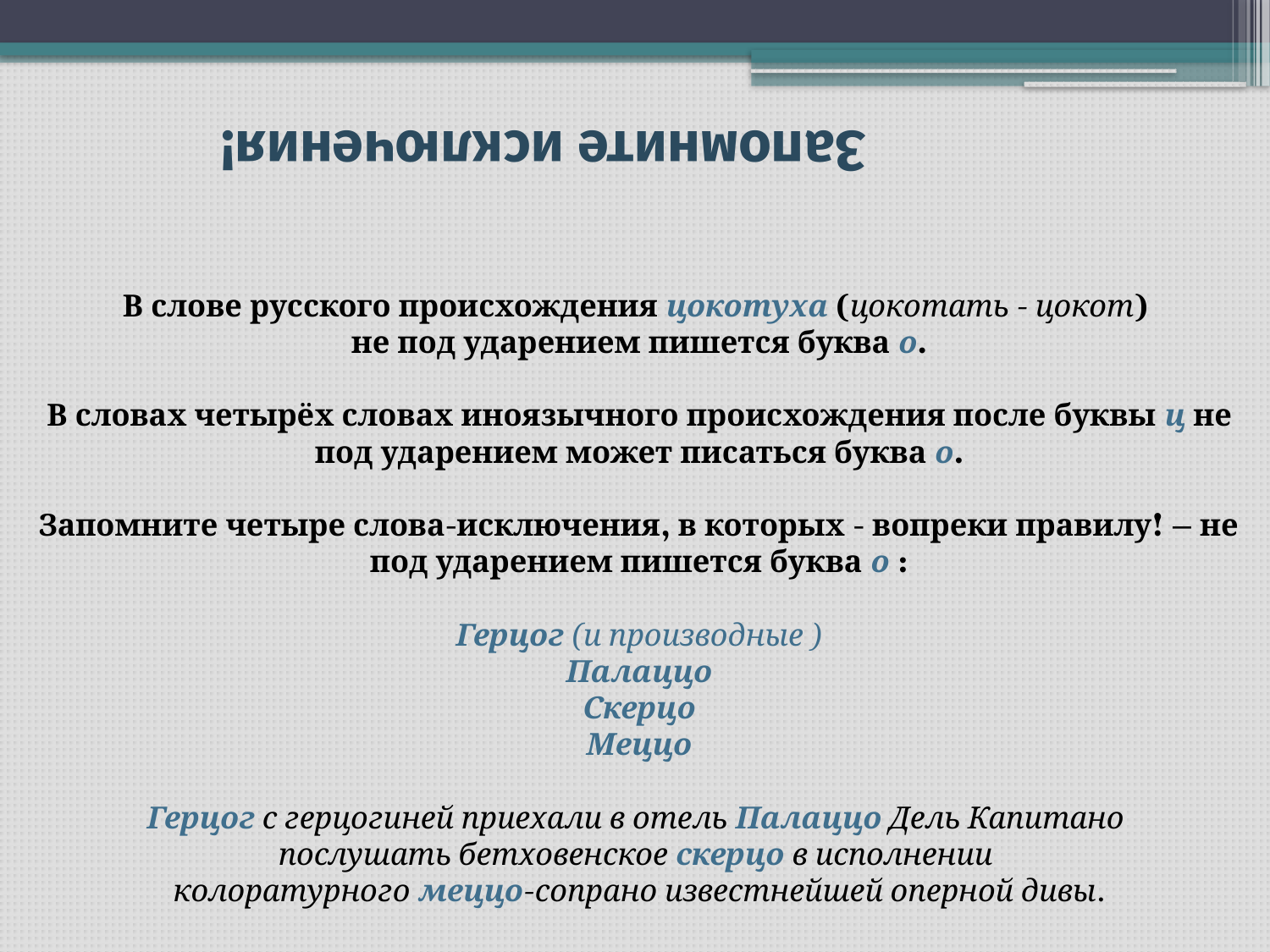

# Запомните исключения!
В слове русского происхождения цокотуха (цокотать - цокот)
не под ударением пишется буква о.

В словах четырёх словах иноязычного происхождения после буквы ц не под ударением может писаться буква о.

Запомните четыре слова-исключения, в которых - вопреки правилу! – не под ударением пишется буква о :

Герцог (и производные )
Палаццо
Скерцо
Меццо

Герцог с герцогиней приехали в отель Палаццо Дель Капитано
послушать бетховенское скерцо в исполнении
колоратурного меццо-сопрано известнейшей оперной дивы.